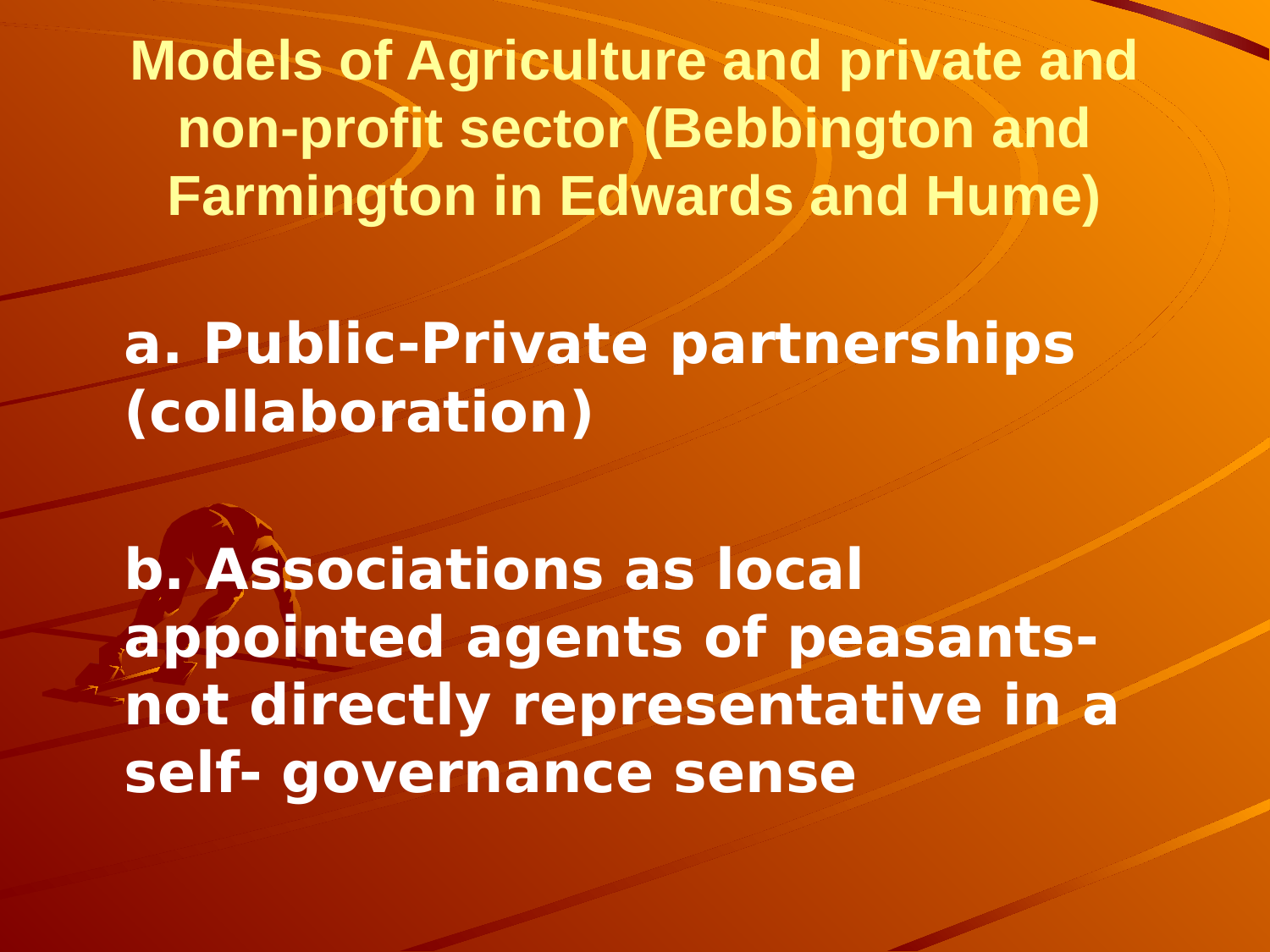

# Models of Agriculture and private and non-profit sector (Bebbington and Farmington in Edwards and Hume)

	a. Public-Private partnerships (collaboration)

	b. Associations as local appointed agents of peasants- not directly representative in a self- governance sense